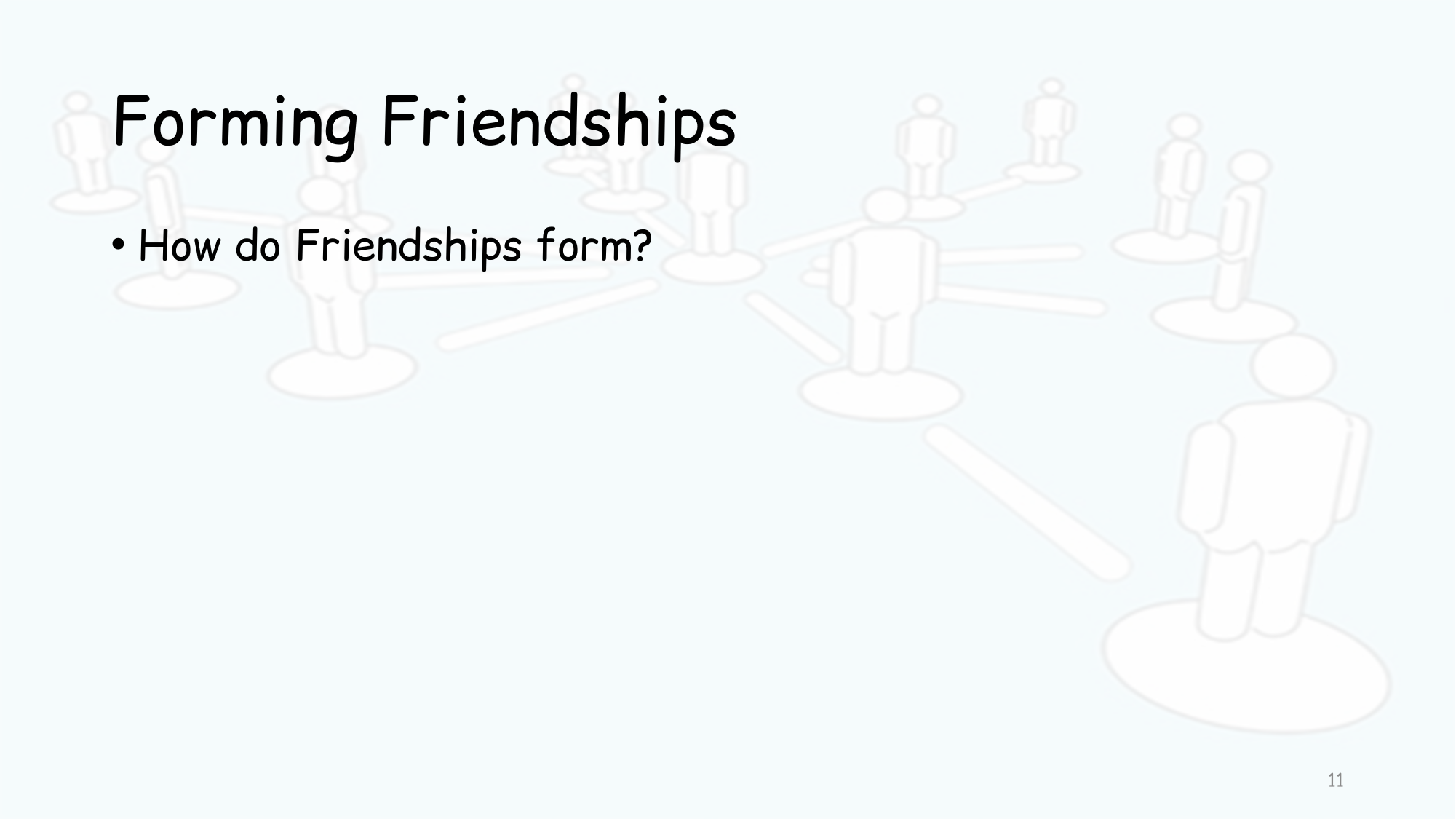

# Forming Friendships
How do Friendships form?

11